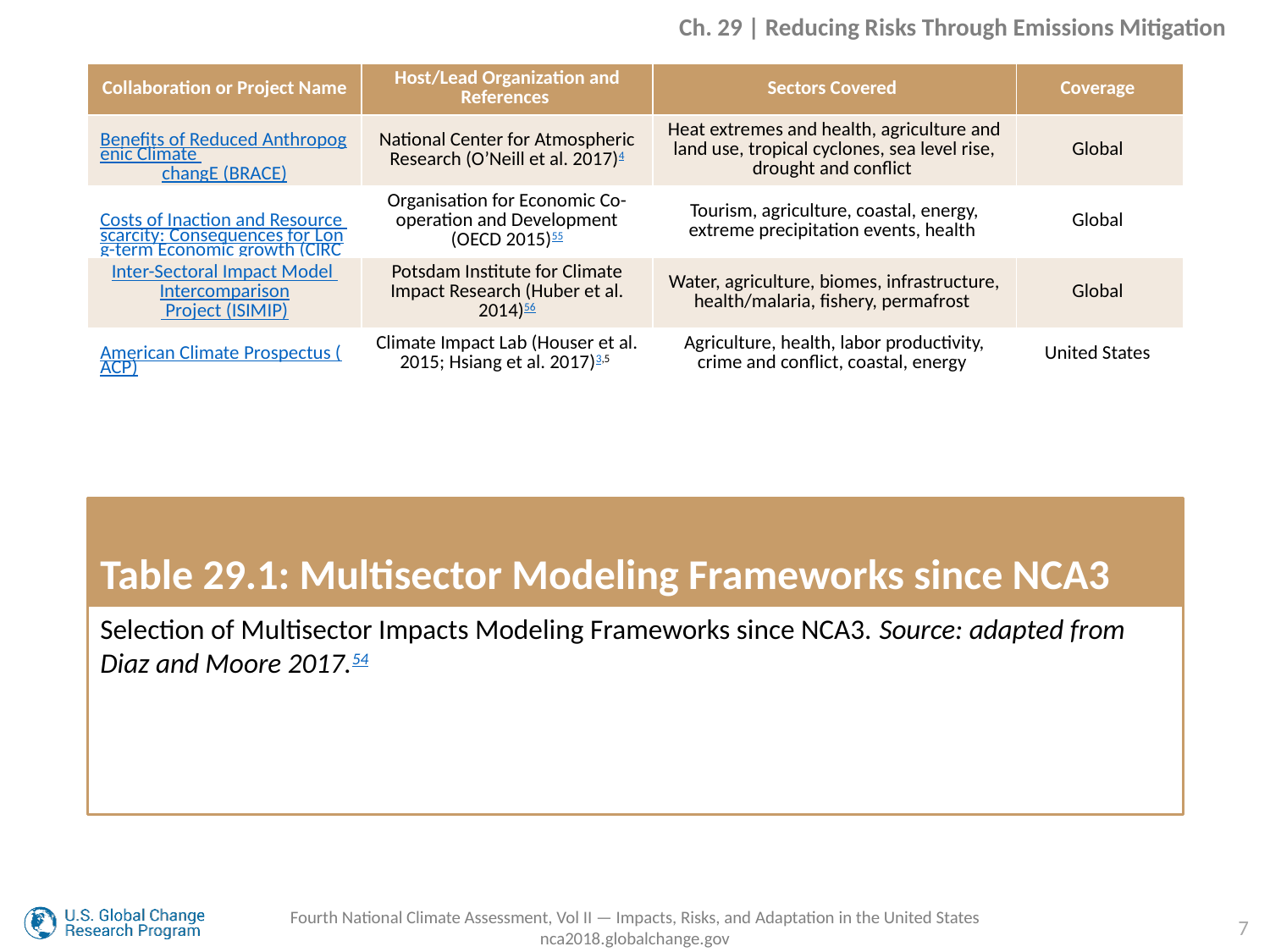

Ch. 29 | Reducing Risks Through Emissions Mitigation
| Collaboration or Project Name | Host/Lead Organization and References | Sectors Covered | Coverage |
| --- | --- | --- | --- |
| Benefits of Reduced Anthropogenic Climate changE (BRACE) | National Center for Atmospheric Research (O’Neill et al. 2017)4 | Heat extremes and health, agriculture and land use, tropical cyclones, sea level rise, drought and conflict | Global |
| Costs of Inaction and Resource scarcity: Consequences for Long-term Economic growth (CIRCLE) | Organisation for Economic Co-operation and Development (OECD 2015)55 | Tourism, agriculture, coastal, energy, extreme precipitation events, health | Global |
| Inter-Sectoral Impact Model Intercomparison Project (ISIMIP) | Potsdam Institute for Climate Impact Research (Huber et al. 2014)56 | Water, agriculture, biomes, infrastructure, health/malaria, fishery, permafrost | Global |
| American Climate Prospectus (ACP) | Climate Impact Lab (Houser et al. 2015; Hsiang et al. 2017)3,5 | Agriculture, health, labor productivity, crime and conflict, coastal, energy | United States |
# Table 29.1: Multisector Modeling Frameworks since NCA3
Selection of Multisector Impacts Modeling Frameworks since NCA3. Source: adapted from Diaz and Moore 2017.54